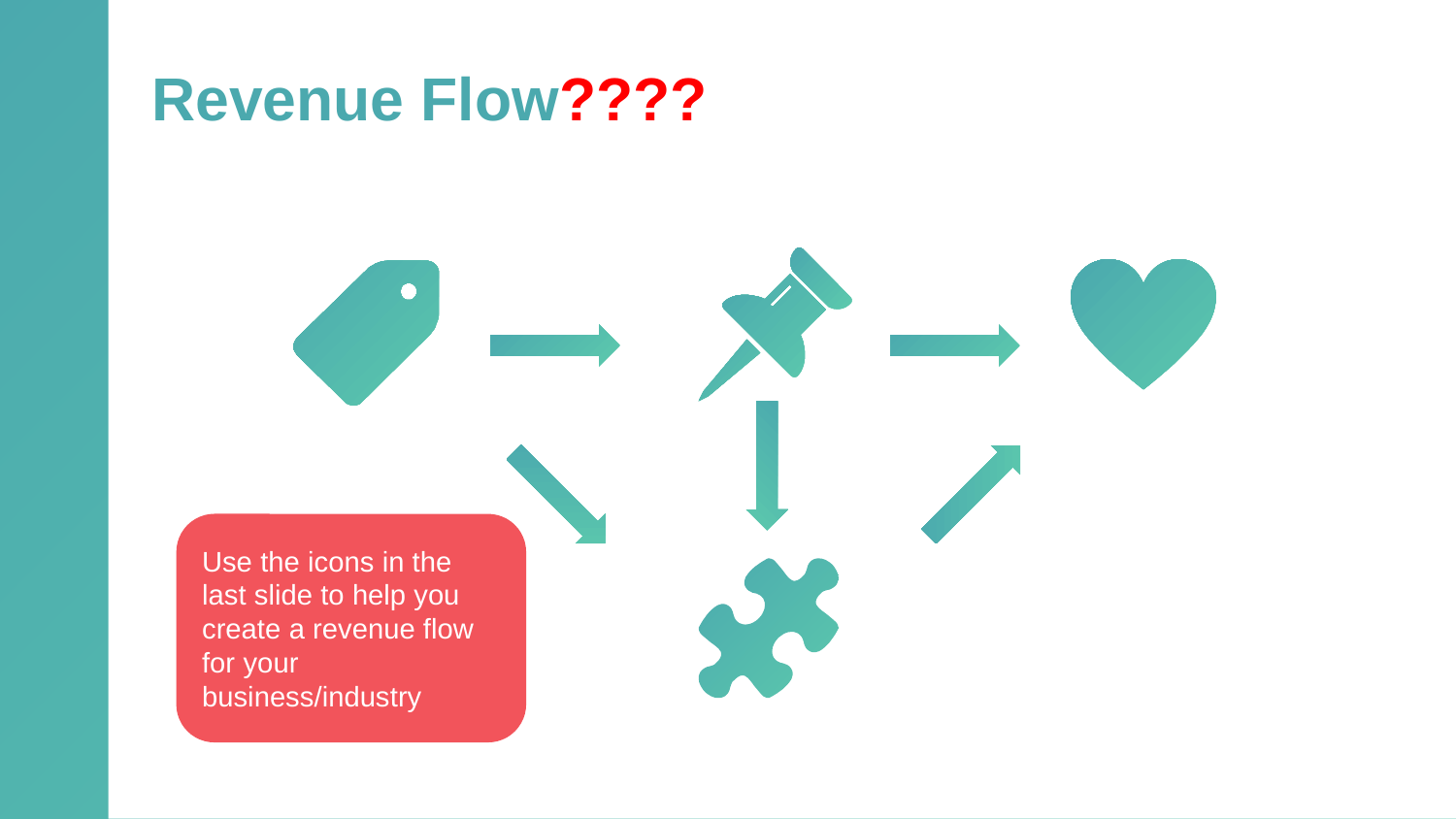

Revenue Flow????

Use the icons in the last slide to help you create a revenue flow for your business/industry